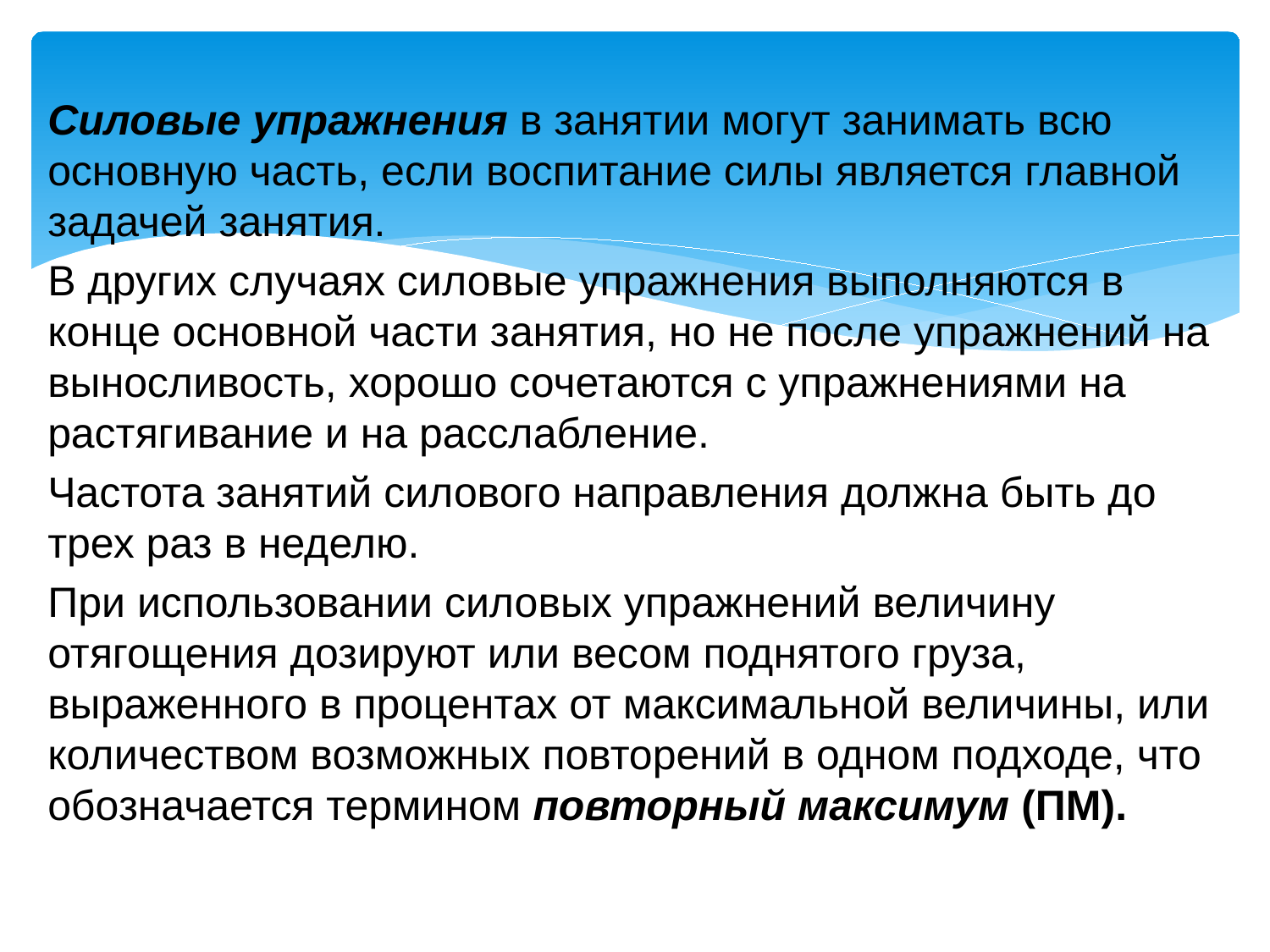

Силовые упражнения в занятии могут занимать всю основную часть, если воспитание силы является главной задачей занятия.
В других случаях силовые упражнения выполняются в конце основной части занятия, но не после упражнений на выносливость, хорошо сочетаются с упражнениями на растягивание и на расслабление.
Частота занятий силового направления должна быть до трех раз в неделю.
При использовании силовых упражнений величину отягощения дозируют или весом поднятого груза, выраженного в процентах от максимальной величины, или количеством возможных повторений в одном подходе, что обозначается термином повторный максимум (ПМ).